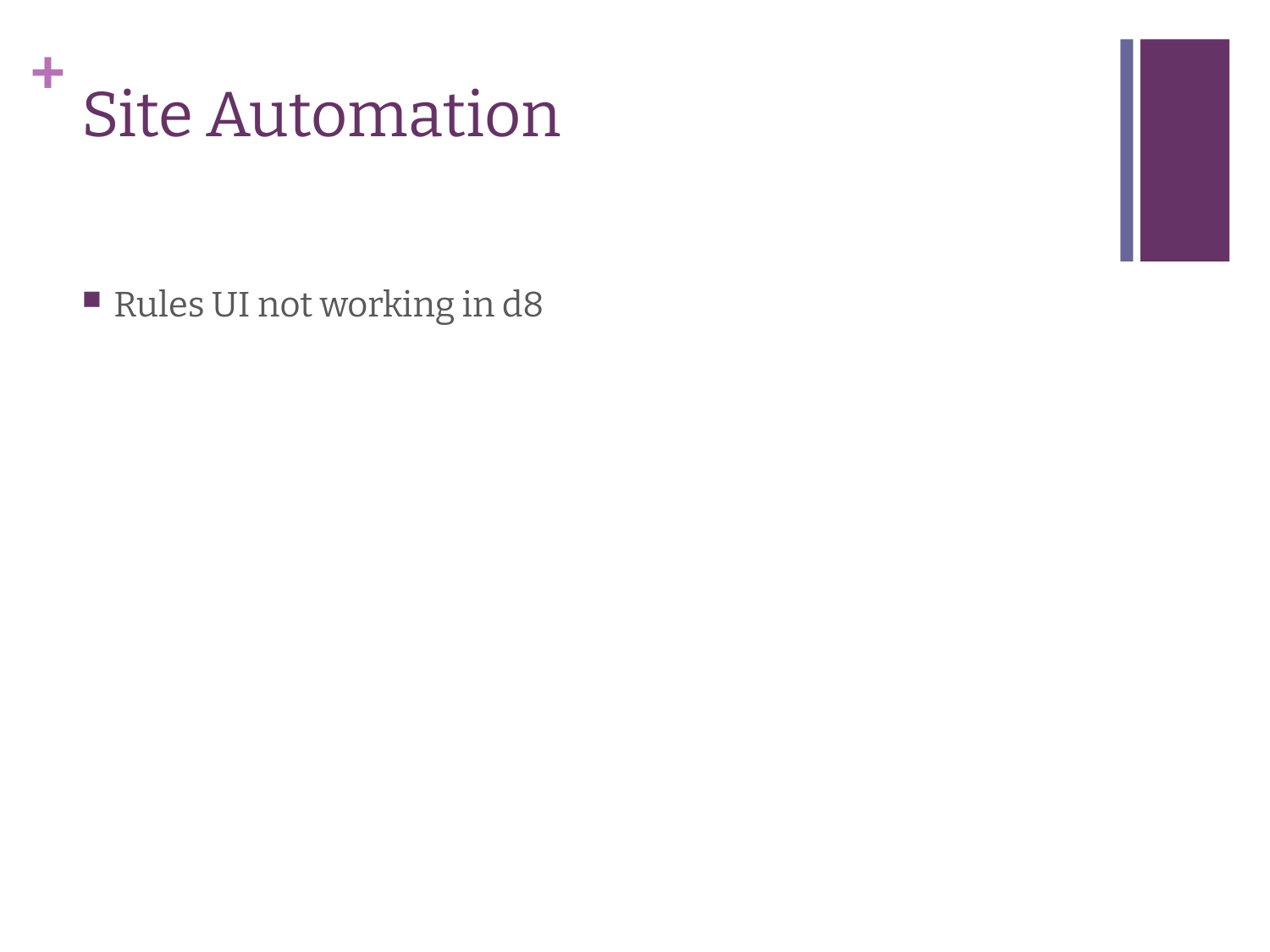

# Site Automation
Rules UI not working in d8